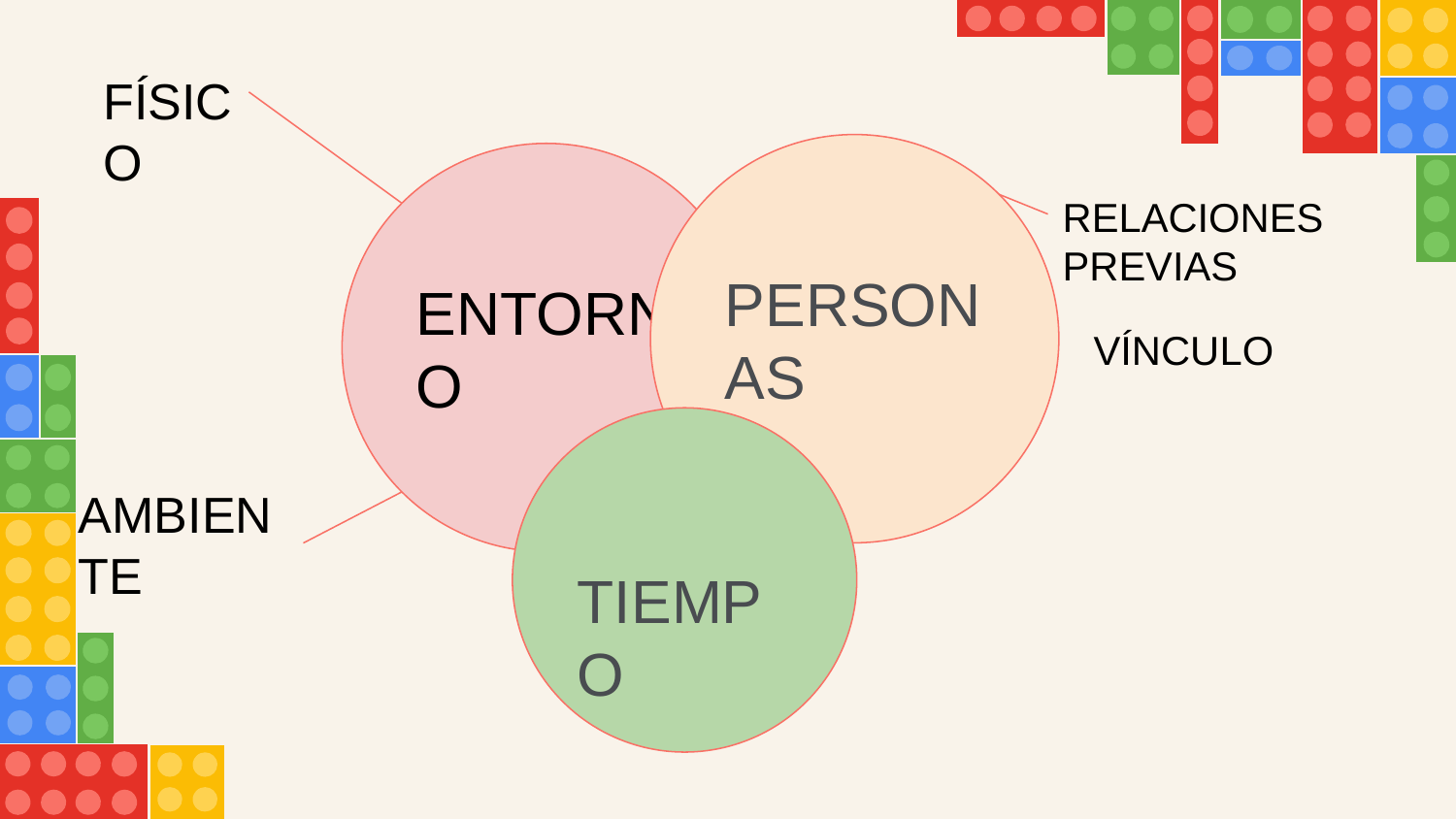

FÍSICO
PERSONAS
ENTORNO
RELACIONES PREVIAS
VÍNCULO

  TIEMPO

AMBIENTE